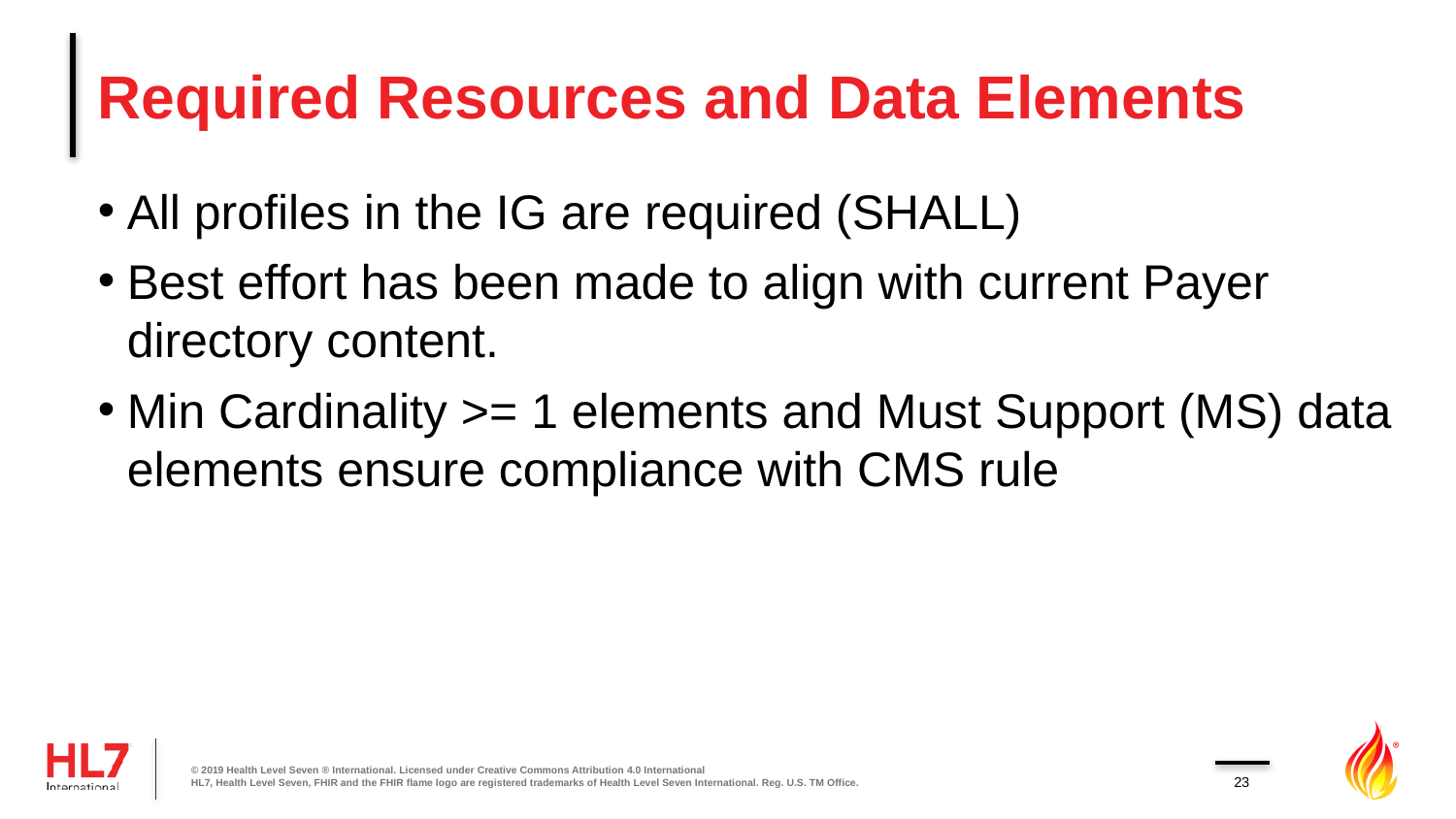

# Required Resources and Data Elements
All profiles in the IG are required (SHALL)
Best effort has been made to align with current Payer directory content.
Min Cardinality >= 1 elements and Must Support (MS) data elements ensure compliance with CMS rule

© 2019 Health Level Seven ® International. Licensed under Creative Commons Attribution 4.0 International
HL7, Health Level Seven, FHIR and the FHIR flame logo are registered trademarks of Health Level Seven International. Reg. U.S. TM Office.
23